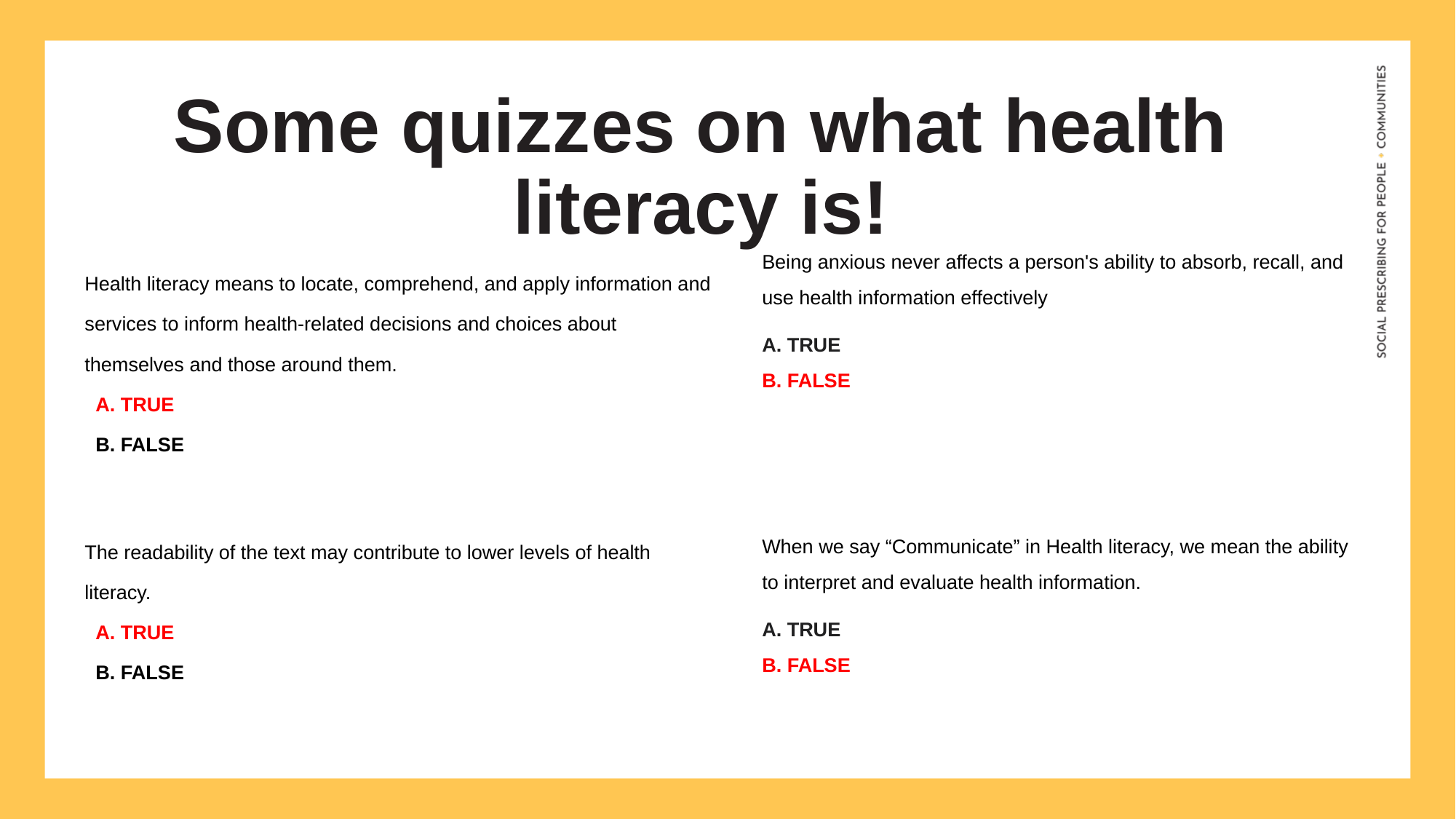

Some quizzes on what health literacy is!
Being anxious never affects a person's ability to absorb, recall, and use health information effectively
A. TRUE
B. FALSE

When we say “Communicate” in Health literacy, we mean the ability to interpret and evaluate health information.
A. TRUE
B. FALSE

Health literacy means to locate, comprehend, and apply information and services to inform health-related decisions and choices about themselves and those around them.
  A. TRUE
  B. FALSE
The readability of the text may contribute to lower levels of health literacy.
  A. TRUE
  B. FALSE